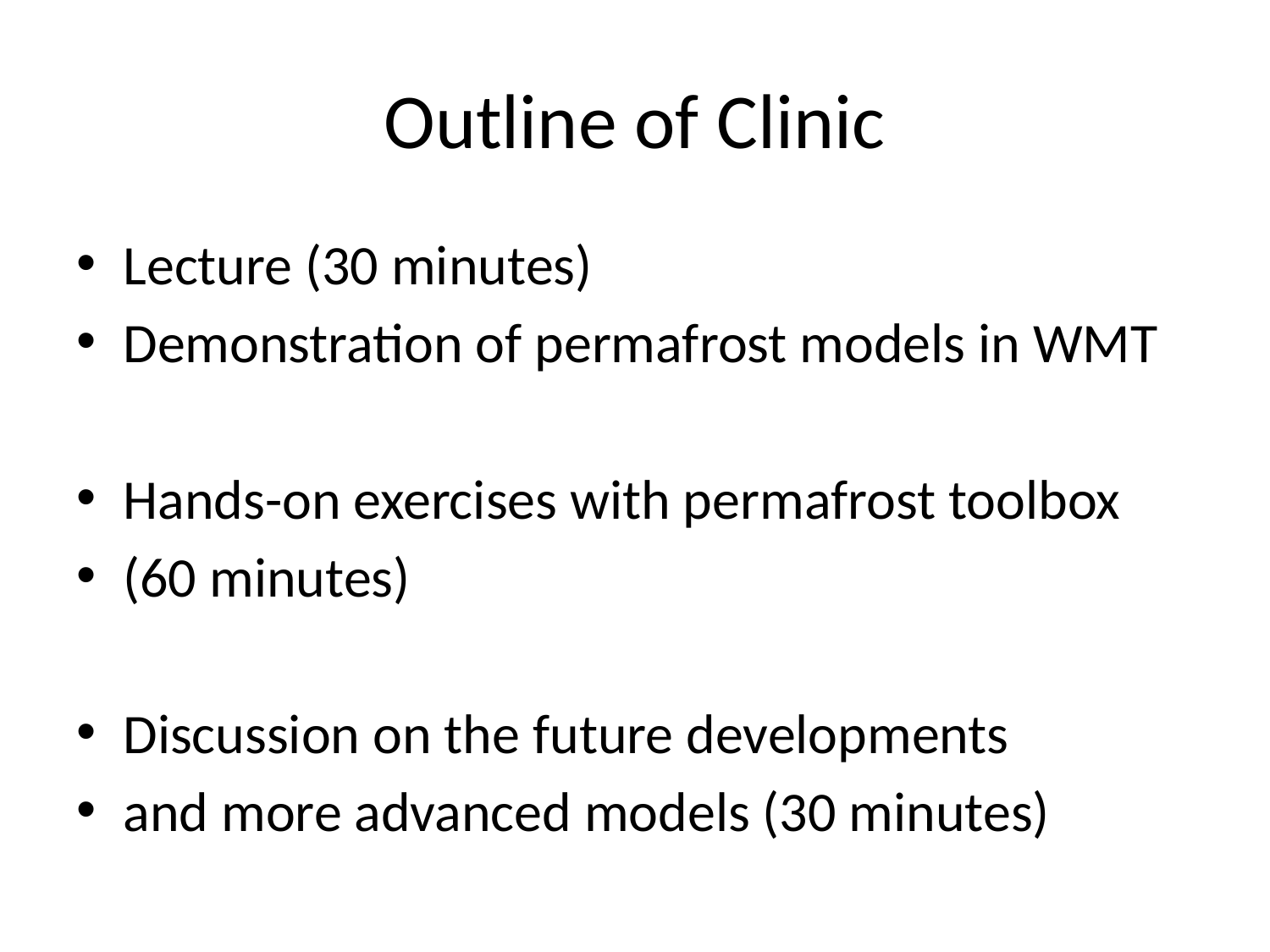

# Outline of Clinic
Lecture (30 minutes)
Demonstration of permafrost models in WMT

Hands-on exercises with permafrost toolbox
(60 minutes)

Discussion on the future developments
and more advanced models (30 minutes)